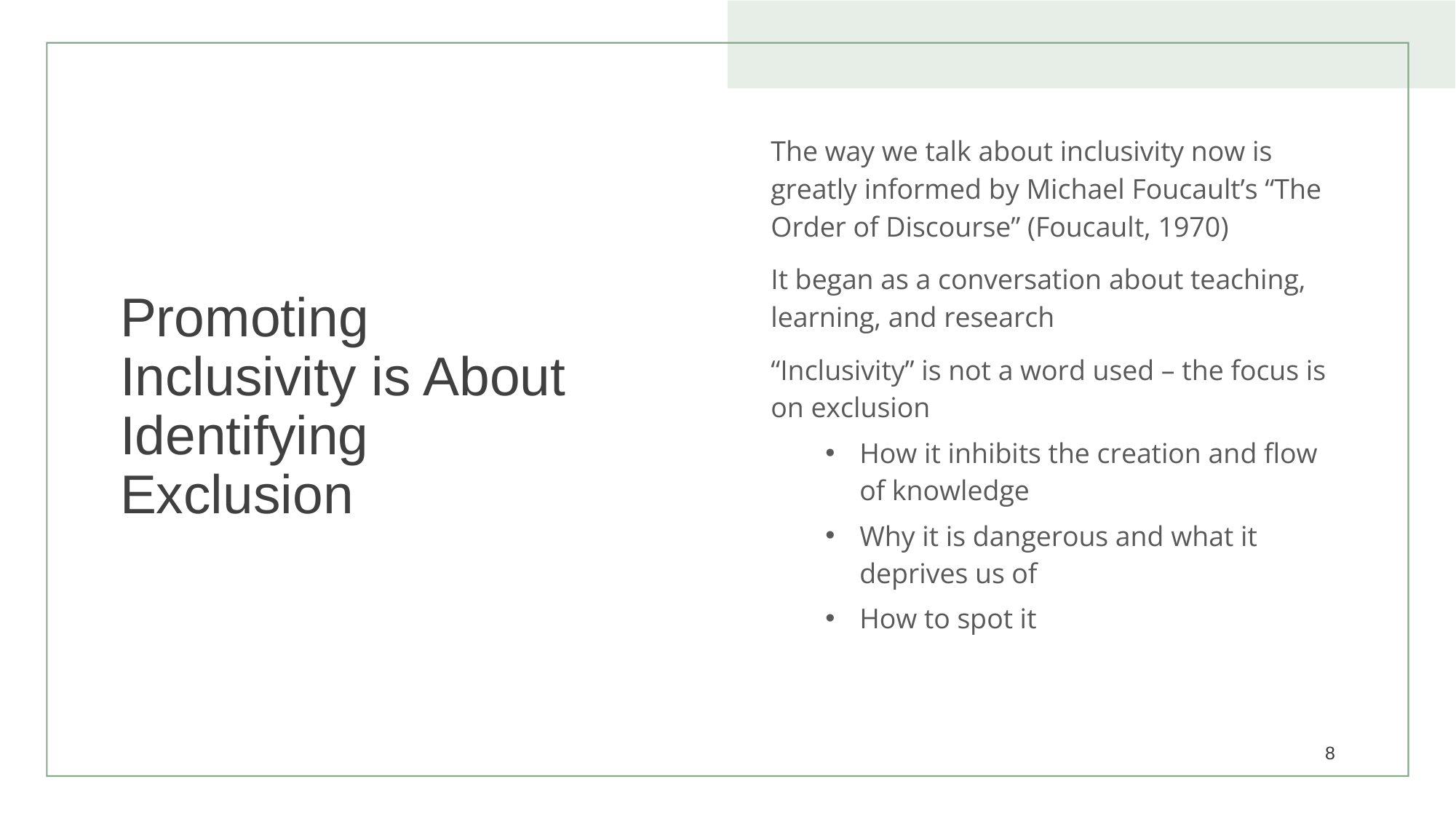

# Promoting Inclusivity is About Identifying Exclusion
The way we talk about inclusivity now is greatly informed by Michael Foucault’s “The Order of Discourse” (Foucault, 1970)
It began as a conversation about teaching, learning, and research
“Inclusivity” is not a word used – the focus is on exclusion
How it inhibits the creation and flow of knowledge
Why it is dangerous and what it deprives us of
How to spot it
8